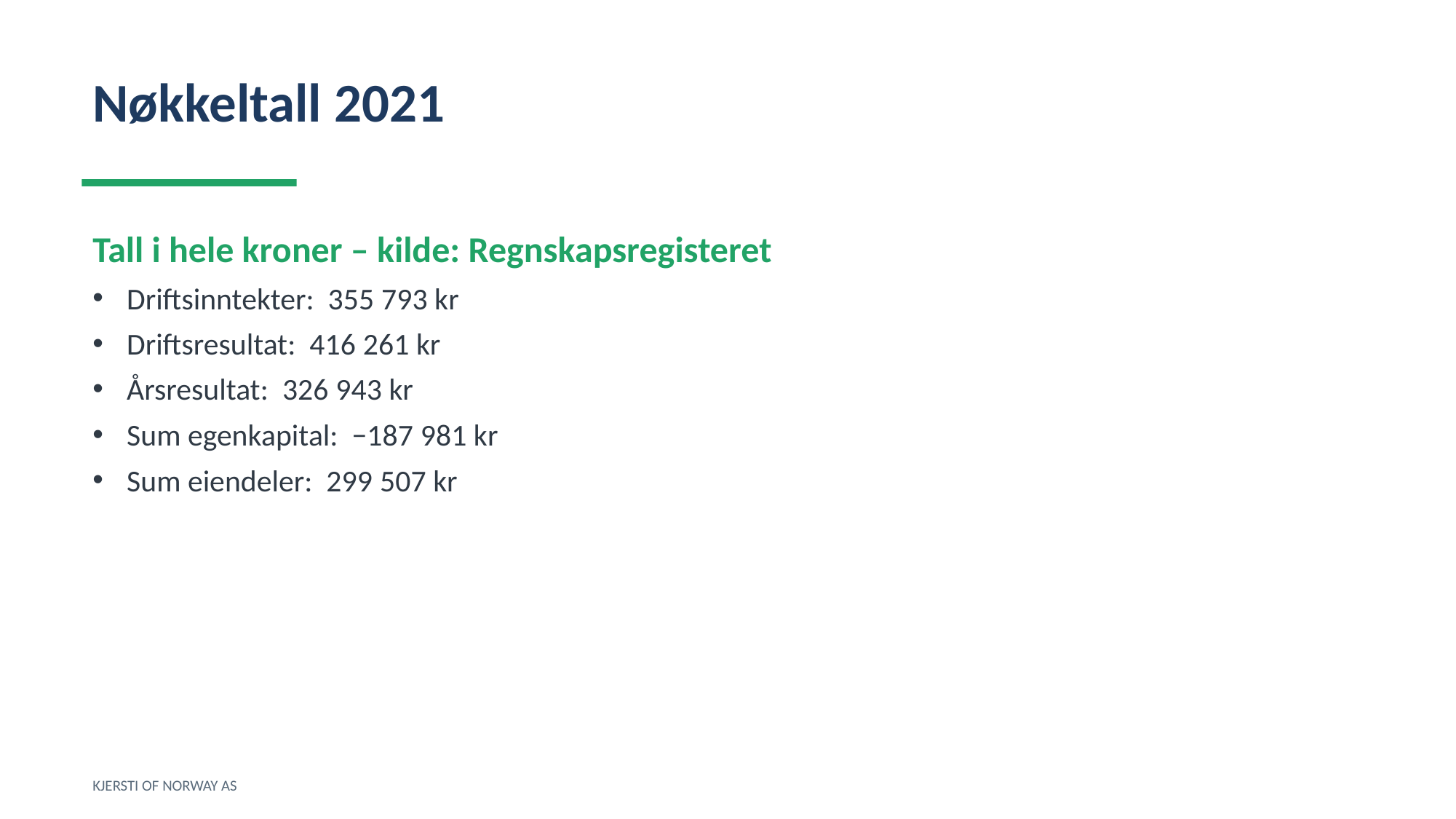

Nøkkeltall 2021

Tall i hele kroner – kilde: Regnskapsregisteret
Driftsinntekter:  355 793 kr
Driftsresultat:  416 261 kr
Årsresultat:  326 943 kr
Sum egenkapital:  −187 981 kr
Sum eiendeler:  299 507 kr
KJERSTI OF NORWAY AS